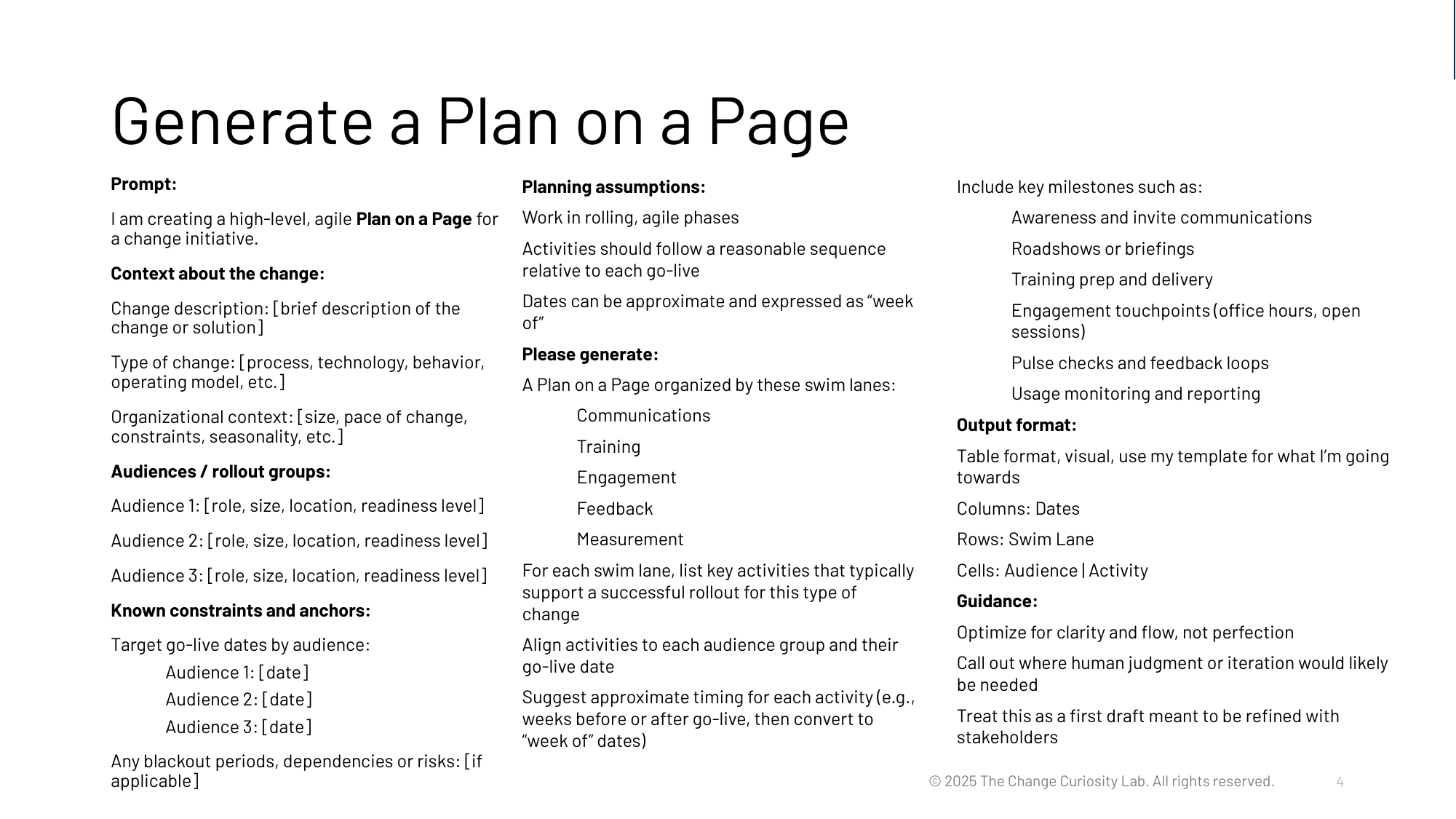

Prompt
# Generate a Plan on a Page
Prompt:
I am creating a high-level, agile Plan on a Page for a change initiative.
Context about the change:
Change description: [brief description of the change or solution]
Type of change: [process, technology, behavior, operating model, etc.]
Organizational context: [size, pace of change, constraints, seasonality, etc.]
Audiences / rollout groups:
Audience 1: [role, size, location, readiness level]
Audience 2: [role, size, location, readiness level]
Audience 3: [role, size, location, readiness level]
Known constraints and anchors:
Target go-live dates by audience:
Audience 1: [date]
Audience 2: [date]
Audience 3: [date]
Any blackout periods, dependencies or risks: [if applicable]

Planning assumptions:
Work in rolling, agile phases
Activities should follow a reasonable sequence relative to each go-live
Dates can be approximate and expressed as “week of”
Please generate:
A Plan on a Page organized by these swim lanes:
Communications
Training
Engagement
Feedback
Measurement
For each swim lane, list key activities that typically support a successful rollout for this type of change
Align activities to each audience group and their go-live date
Suggest approximate timing for each activity (e.g., weeks before or after go-live, then convert to “week of” dates)

Include key milestones such as:
Awareness and invite communications
Roadshows or briefings
Training prep and delivery
Engagement touchpoints (office hours, open sessions)
Pulse checks and feedback loops
Usage monitoring and reporting
Output format:
Table format, visual, use my template for what I’m going towards
Columns: Dates
Rows: Swim Lane
Cells: Audience | Activity
Guidance:
Optimize for clarity and flow, not perfection
Call out where human judgment or iteration would likely be needed
Treat this as a first draft meant to be refined with stakeholders

4
© 2025 The Change Curiosity Lab. All rights reserved.